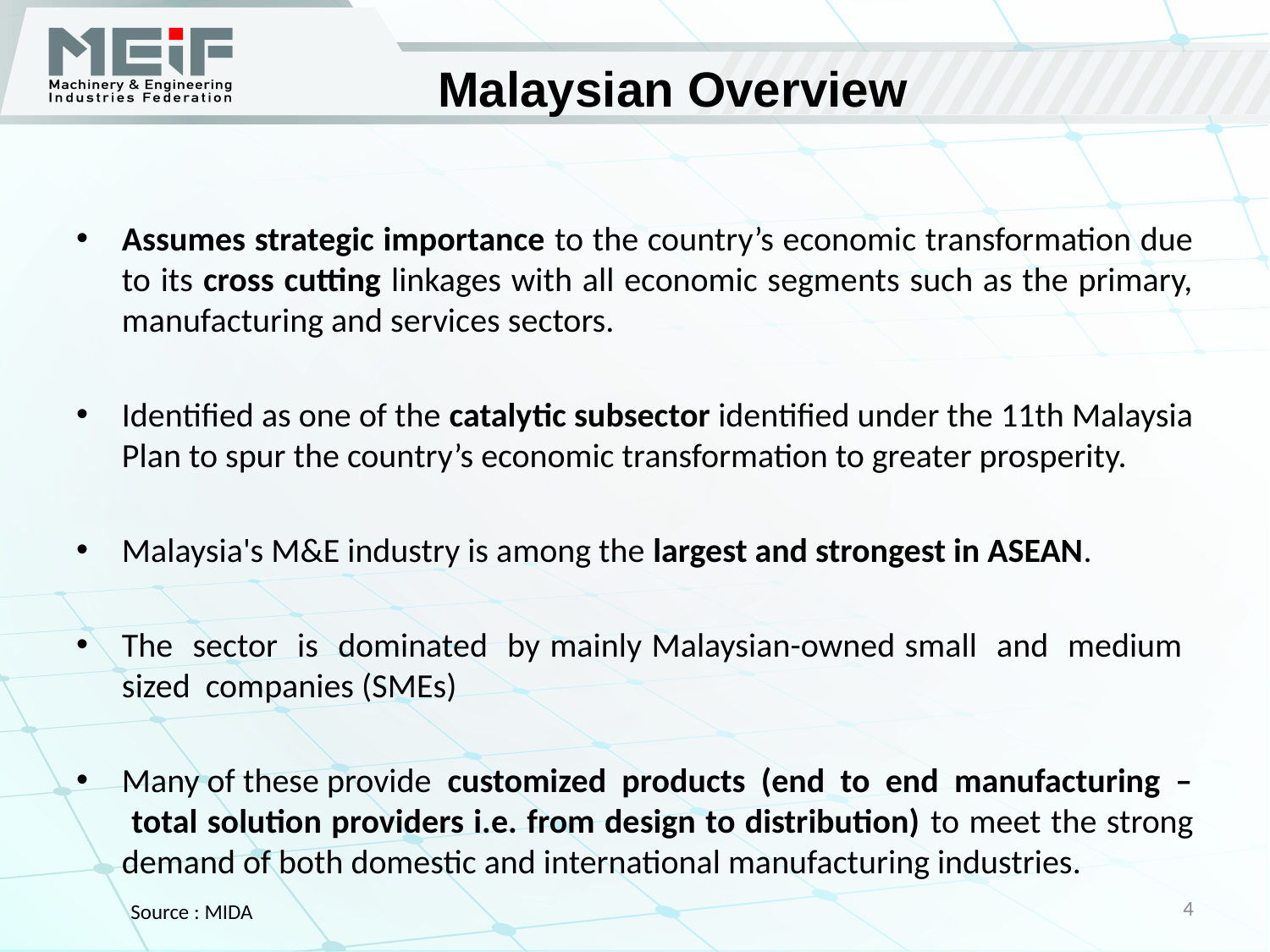

# Malaysian Overview
Assumes strategic importance to the country’s economic transformation due to its cross cutting linkages with all economic segments such as the primary, manufacturing and services sectors.

Identified as one of the catalytic subsector identified under the 11th Malaysia Plan to spur the country’s economic transformation to greater prosperity.

Malaysia's M&E industry is among the largest and strongest in ASEAN.

The  sector  is  dominated  by mainly Malaysian-owned small  and  medium  sized  companies (SMEs)

Many of these provide  customized  products  (end  to  end  manufacturing  –  total solution providers i.e. from design to distribution) to meet the strong demand of both domestic and international manufacturing industries.
4
Source : MIDA